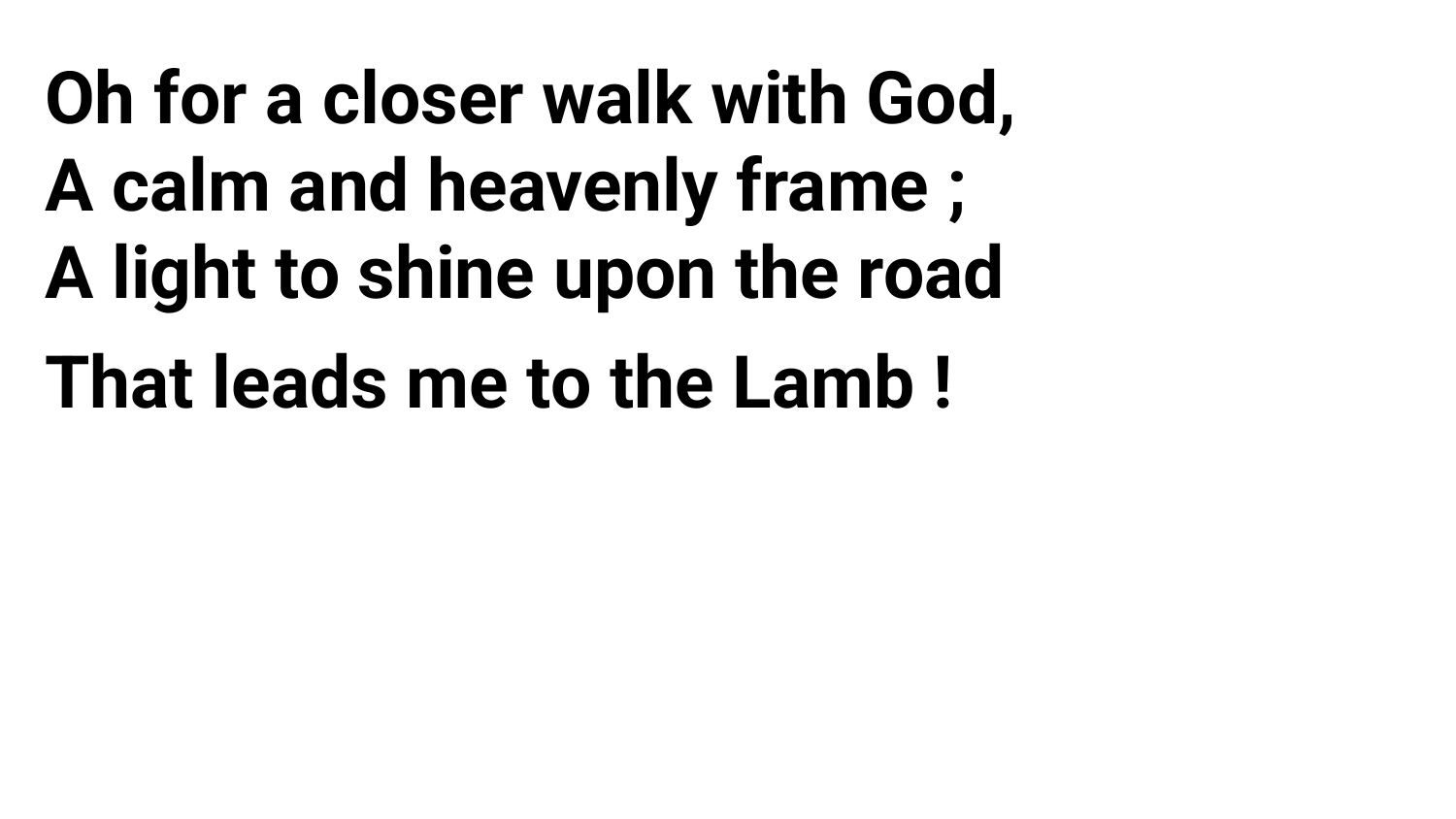

Oh for a closer walk with God,
A calm and heavenly frame ;
A light to shine upon the road
That leads me to the Lamb !